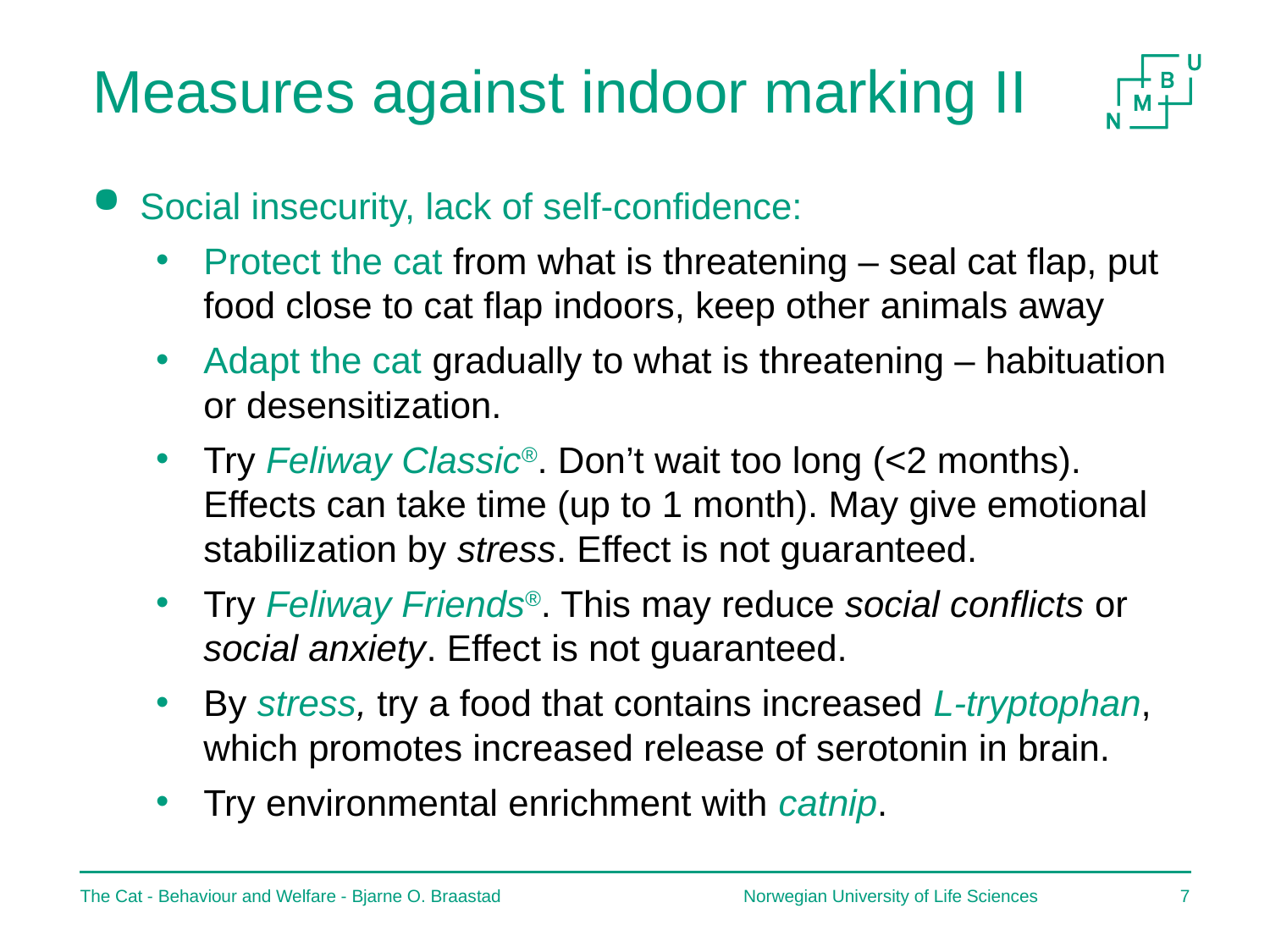

Measures against indoor marking II
Social insecurity, lack of self-confidence:
Protect the cat from what is threatening – seal cat flap, put food close to cat flap indoors, keep other animals away
Adapt the cat gradually to what is threatening – habituation or desensitization.
Try Feliway Classic®. Don’t wait too long (<2 months).    Effects can take time (up to 1 month). May give emotional stabilization by stress. Effect is not guaranteed.
Try Feliway Friends®. This may reduce social conflicts or social anxiety. Effect is not guaranteed.
By stress, try a food that contains increased L-tryptophan, which promotes increased release of serotonin in brain.
Try environmental enrichment with catnip.

The Cat - Behaviour and Welfare - Bjarne O. Braastad
Norwegian University of Life Sciences
7